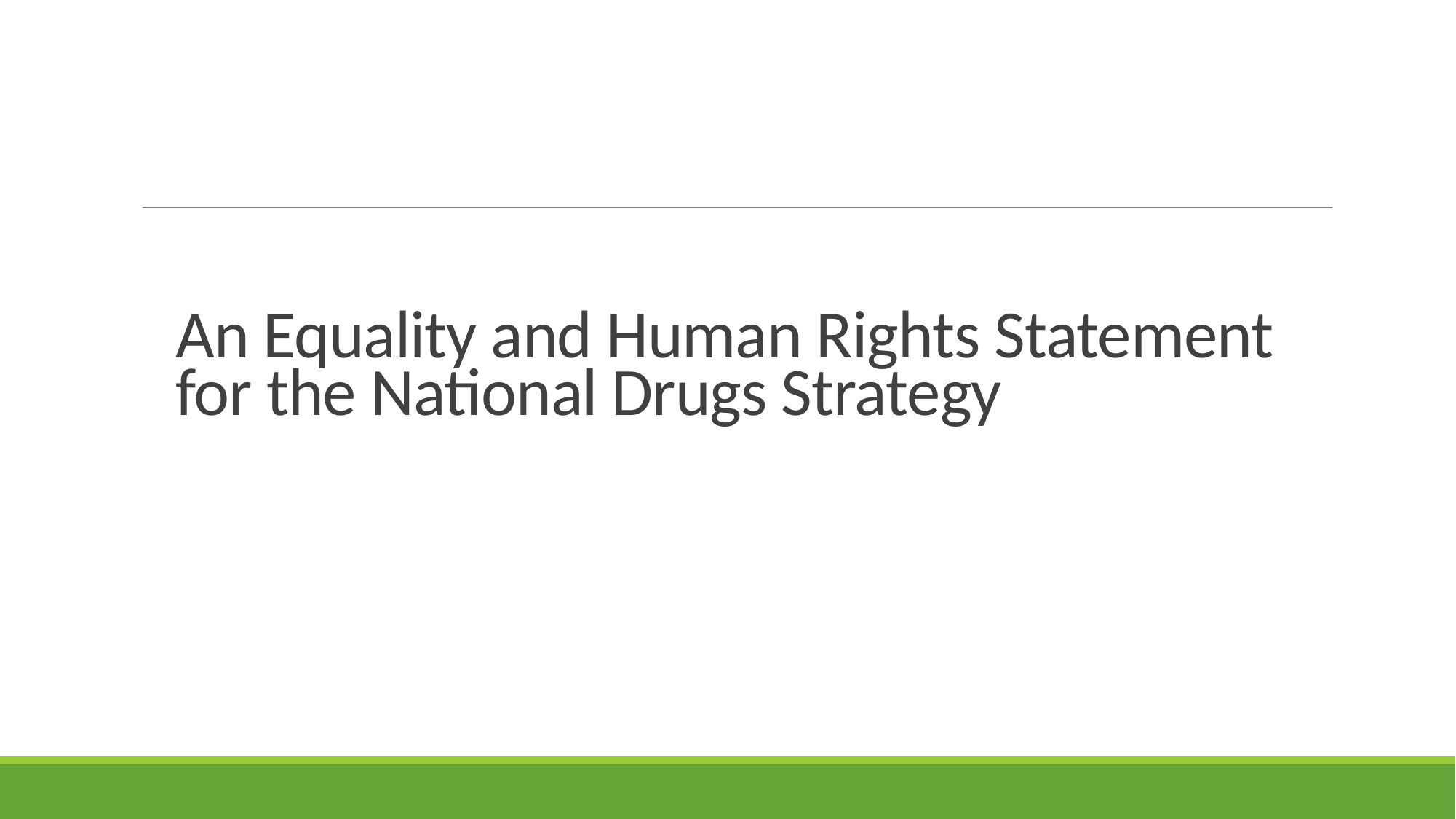

# An Equality and Human Rights Statement for the National Drugs Strategy